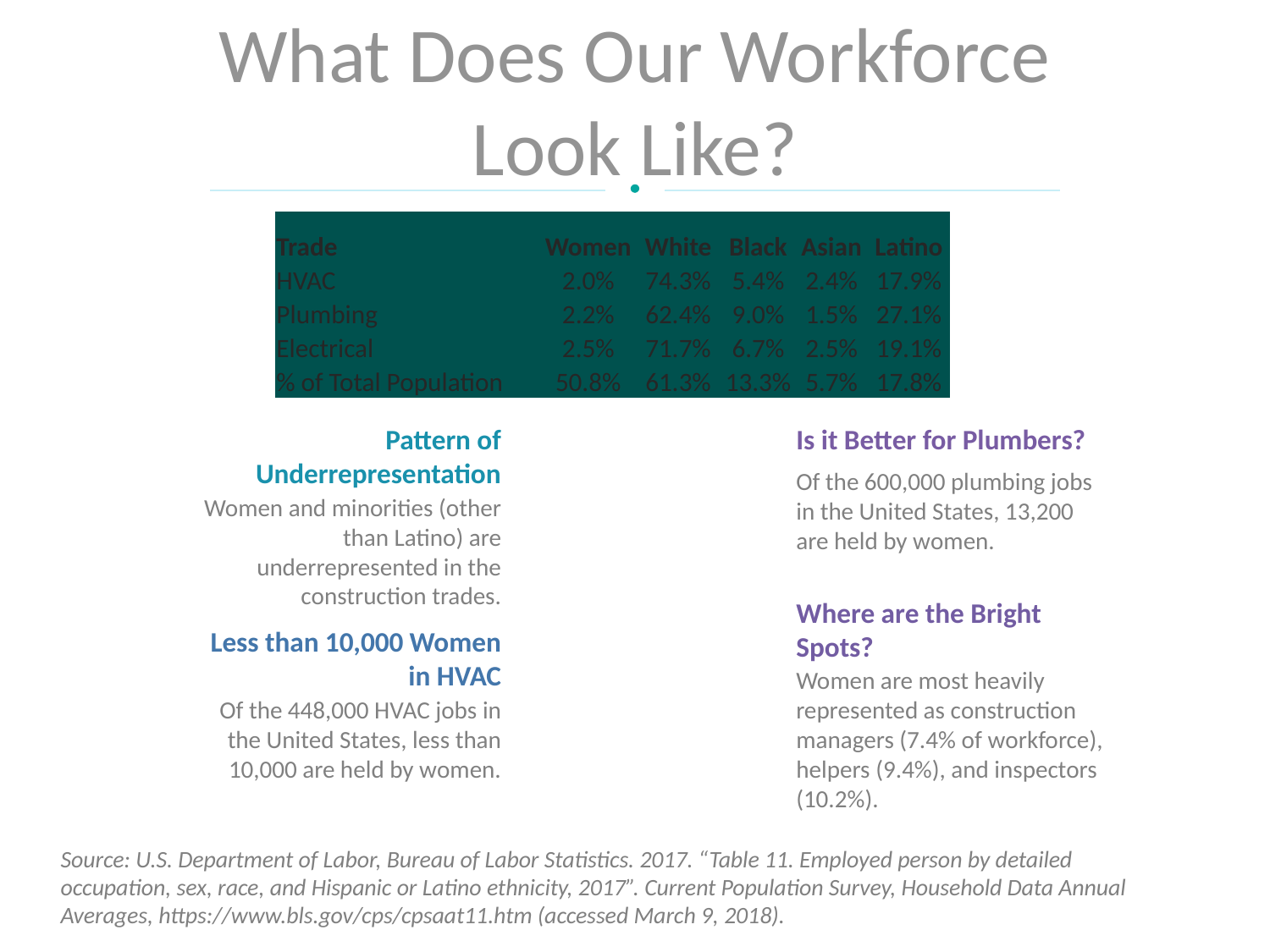

# What Does Our Workforce Look Like?
| Trade | Women | White | Black | Asian | Latino |
| --- | --- | --- | --- | --- | --- |
| HVAC | 2.0% | 74.3% | 5.4% | 2.4% | 17.9% |
| Plumbing | 2.2% | 62.4% | 9.0% | 1.5% | 27.1% |
| Electrical | 2.5% | 71.7% | 6.7% | 2.5% | 19.1% |
| % of Total Population | 50.8% | 61.3% | 13.3% | 5.7% | 17.8% |
Is it Better for Plumbers?
Pattern of Underrepresentation
Of the 600,000 plumbing jobs in the United States, 13,200 are held by women.
Women and minorities (other than Latino) are underrepresented in the construction trades.
Where are the Bright Spots?
Less than 10,000 Women in HVAC
Women are most heavily represented as construction managers (7.4% of workforce), helpers (9.4%), and inspectors (10.2%).
Of the 448,000 HVAC jobs in the United States, less than 10,000 are held by women.
Source: U.S. Department of Labor, Bureau of Labor Statistics. 2017. “Table 11. Employed person by detailed occupation, sex, race, and Hispanic or Latino ethnicity, 2017”. Current Population Survey, Household Data Annual Averages, https://www.bls.gov/cps/cpsaat11.htm (accessed March 9, 2018).